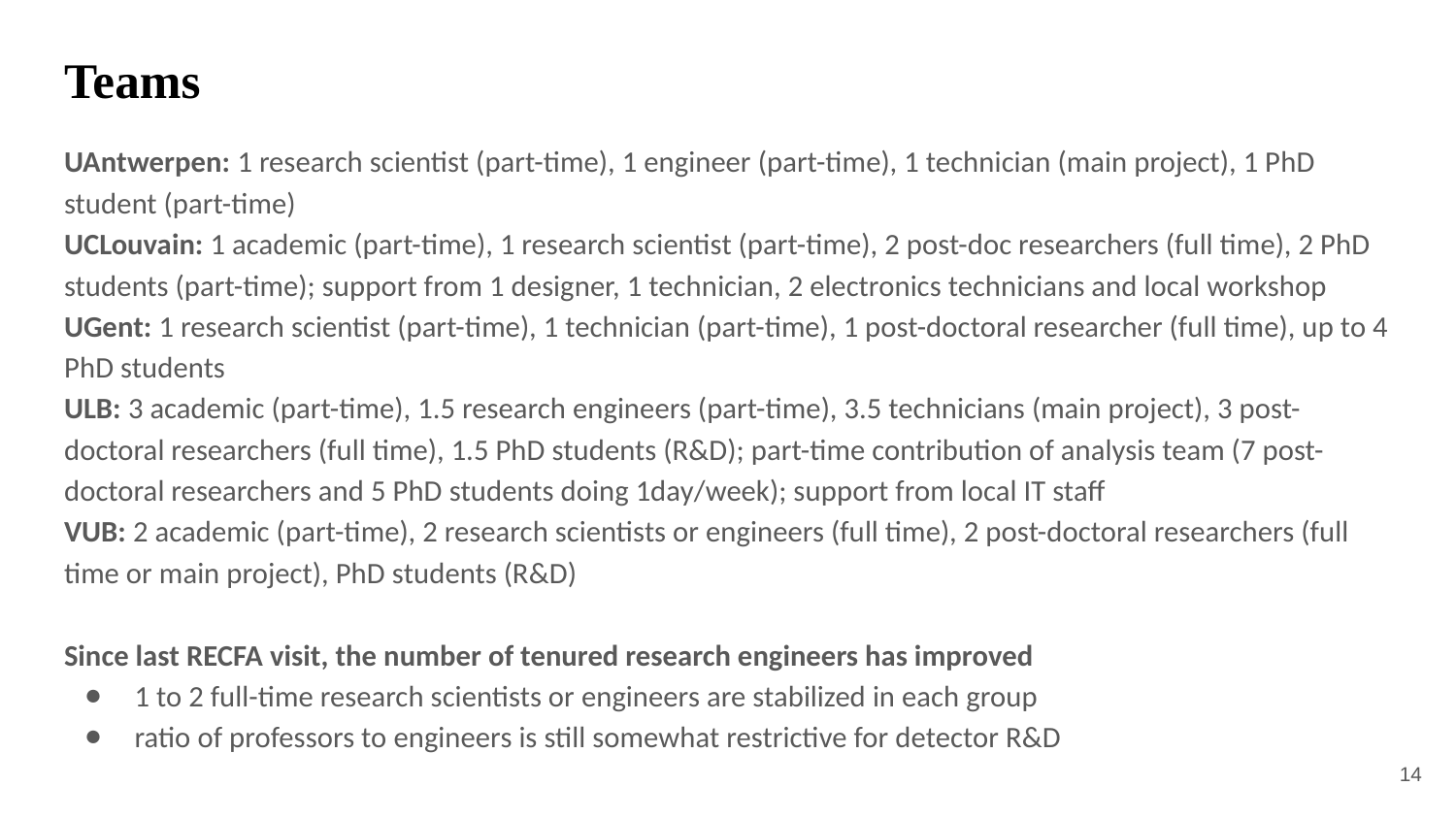

# Teams
UAntwerpen: 1 research scientist (part-time), 1 engineer (part-time), 1 technician (main project), 1 PhD student (part-time)
UCLouvain: 1 academic (part-time), 1 research scientist (part-time), 2 post-doc researchers (full time), 2 PhD students (part-time); support from 1 designer, 1 technician, 2 electronics technicians and local workshop
UGent: 1 research scientist (part-time), 1 technician (part-time), 1 post-doctoral researcher (full time), up to 4 PhD students
ULB: 3 academic (part-time), 1.5 research engineers (part-time), 3.5 technicians (main project), 3 post-doctoral researchers (full time), 1.5 PhD students (R&D); part-time contribution of analysis team (7 post-doctoral researchers and 5 PhD students doing 1day/week); support from local IT staff
VUB: 2 academic (part-time), 2 research scientists or engineers (full time), 2 post-doctoral researchers (full time or main project), PhD students (R&D)

Since last RECFA visit, the number of tenured research engineers has improved
1 to 2 full-time research scientists or engineers are stabilized in each group
ratio of professors to engineers is still somewhat restrictive for detector R&D
14